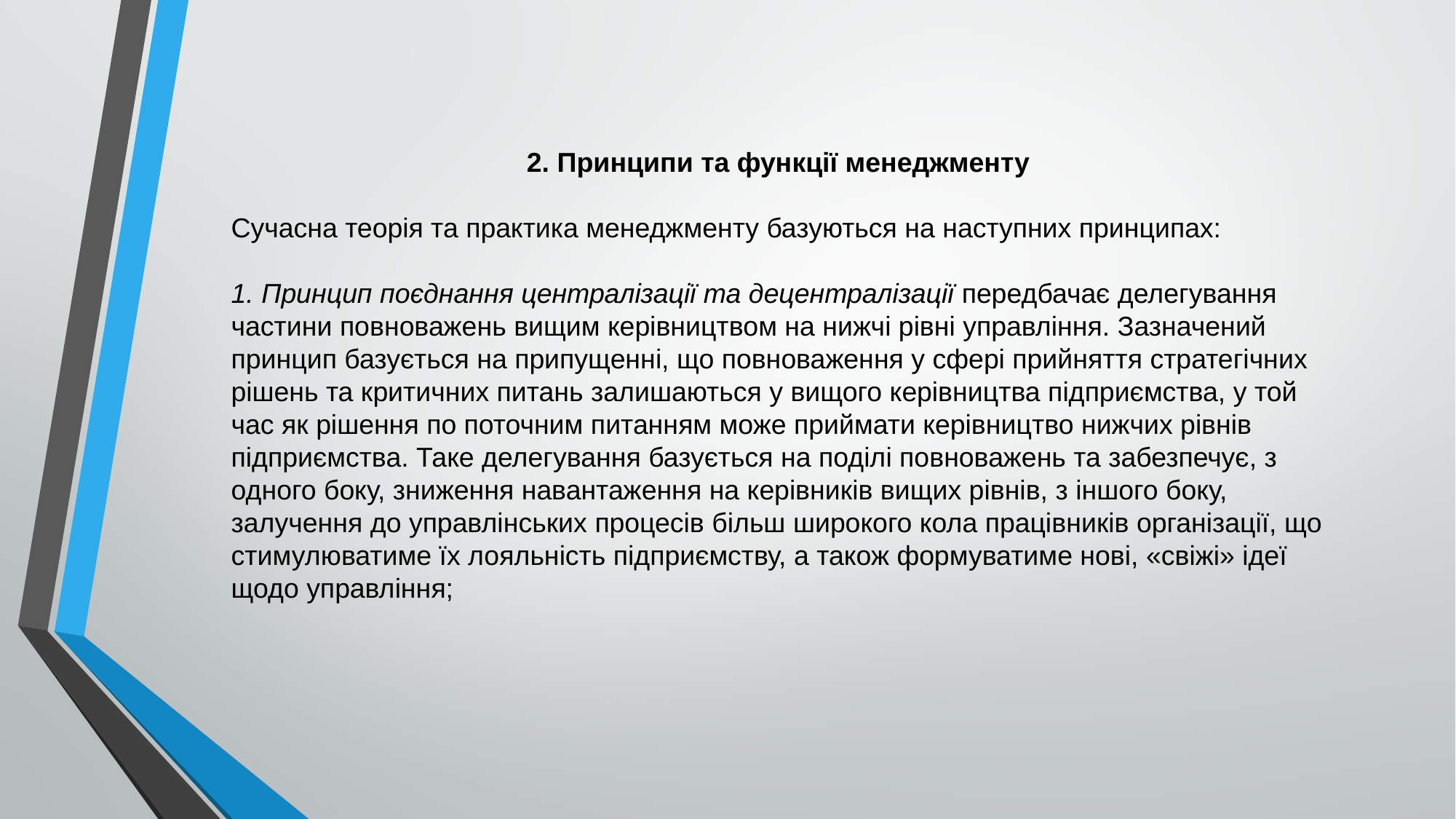

2. Принципи та функції менеджменту

Сучасна теорія та практика менеджменту базуються на наступних принципах:

1. Принцип поєднання централізації та децентралізації передбачає делегування частини повноважень вищим керівництвом на нижчі рівні управління. Зазначений принцип базується на припущенні, що повноваження у сфері прийняття стратегічних рішень та критичних питань залишаються у вищого керівництва підприємства, у той час як рішення по поточним питанням може приймати керівництво нижчих рівнів підприємства. Таке делегування базується на поділі повноважень та забезпечує, з одного боку, зниження навантаження на керівників вищих рівнів, з іншого боку, залучення до управлінських процесів більш широкого кола працівників організації, що стимулюватиме їх лояльність підприємству, а також формуватиме нові, «свіжі» ідеї щодо управління;